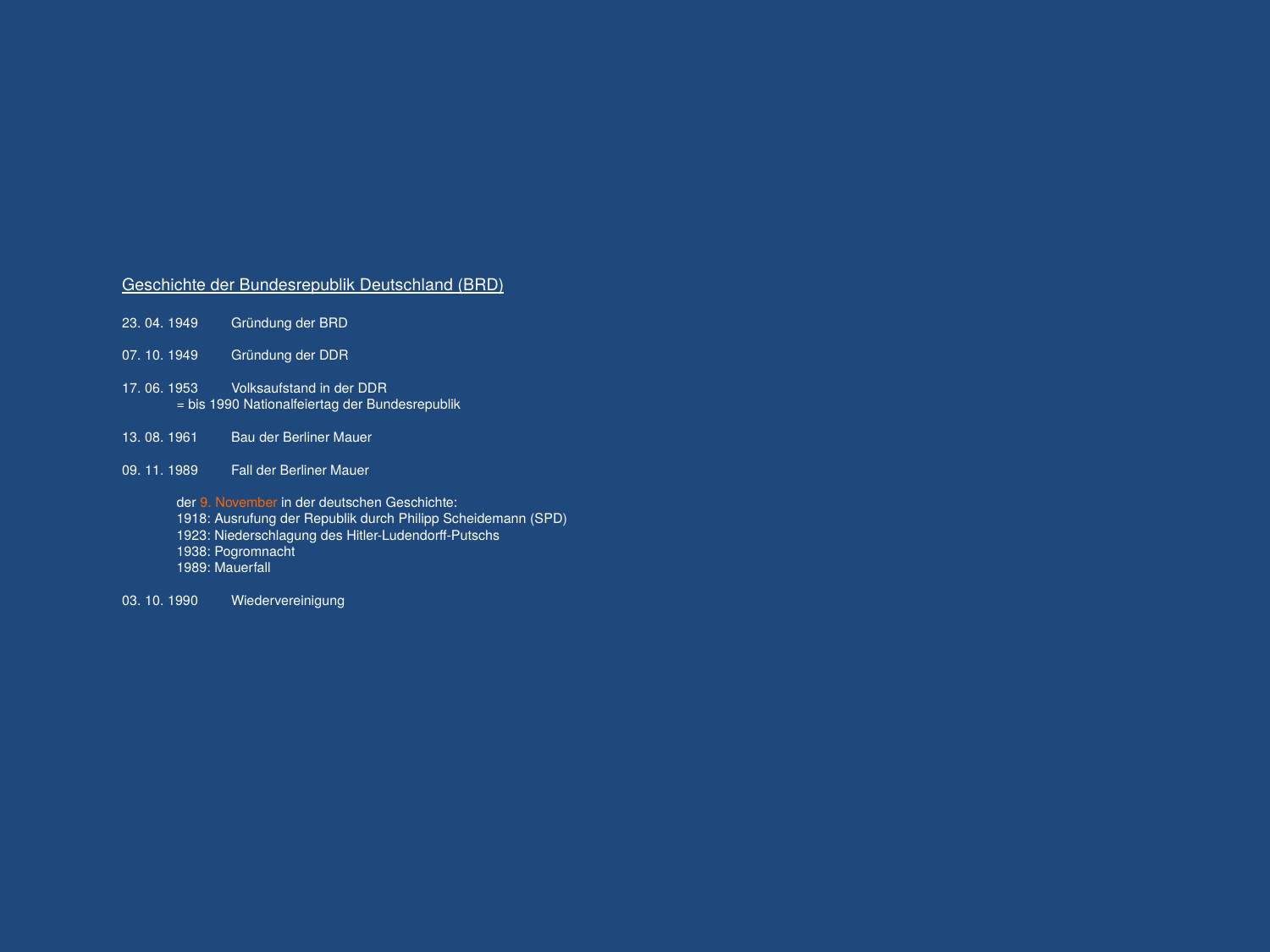

# Geschichte der Bundesrepublik Deutschland (BRD) 23. 04. 1949		Gründung der BRD 07. 10. 1949		Gründung der DDR 17. 06. 1953		Volksaufstand in der DDR = bis 1990 Nationalfeiertag der Bundesrepublik 13. 08. 1961		Bau der Berliner Mauer 09. 11. 1989		Fall der Berliner Mauer der 9. November in der deutschen Geschichte: 1918: Ausrufung der Republik durch Philipp Scheidemann (SPD) 1923: Niederschlagung des Hitler-Ludendorff-Putschs 1938: Pogromnacht 1989: Mauerfall 03. 10. 1990		Wiedervereinigung